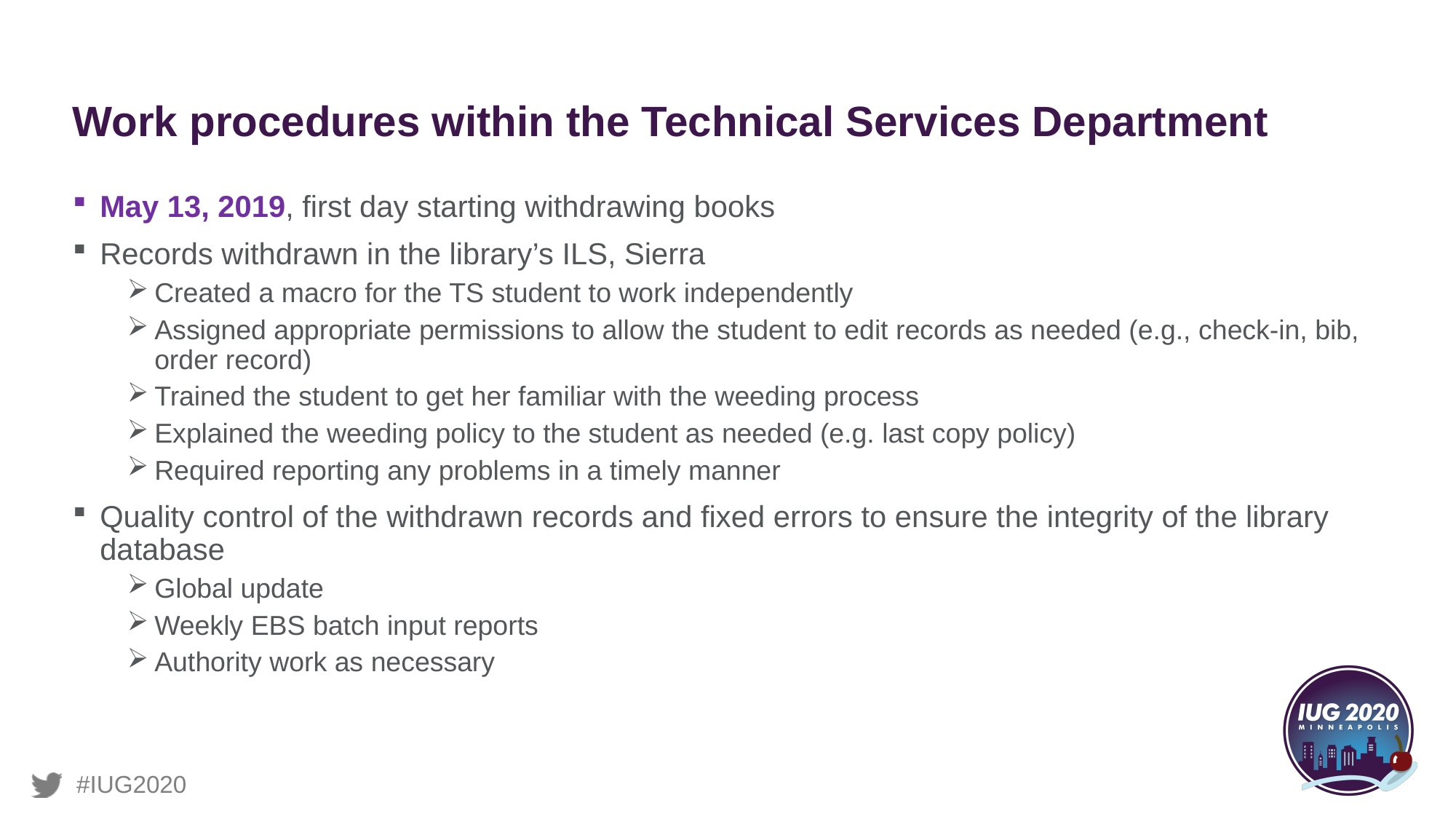

# Work procedures within the Technical Services Department
May 13, 2019, first day starting withdrawing books
Records withdrawn in the library’s ILS, Sierra
Created a macro for the TS student to work independently
Assigned appropriate permissions to allow the student to edit records as needed (e.g., check-in, bib, order record)
Trained the student to get her familiar with the weeding process
Explained the weeding policy to the student as needed (e.g. last copy policy)
Required reporting any problems in a timely manner
Quality control of the withdrawn records and fixed errors to ensure the integrity of the library database
Global update
Weekly EBS batch input reports
Authority work as necessary